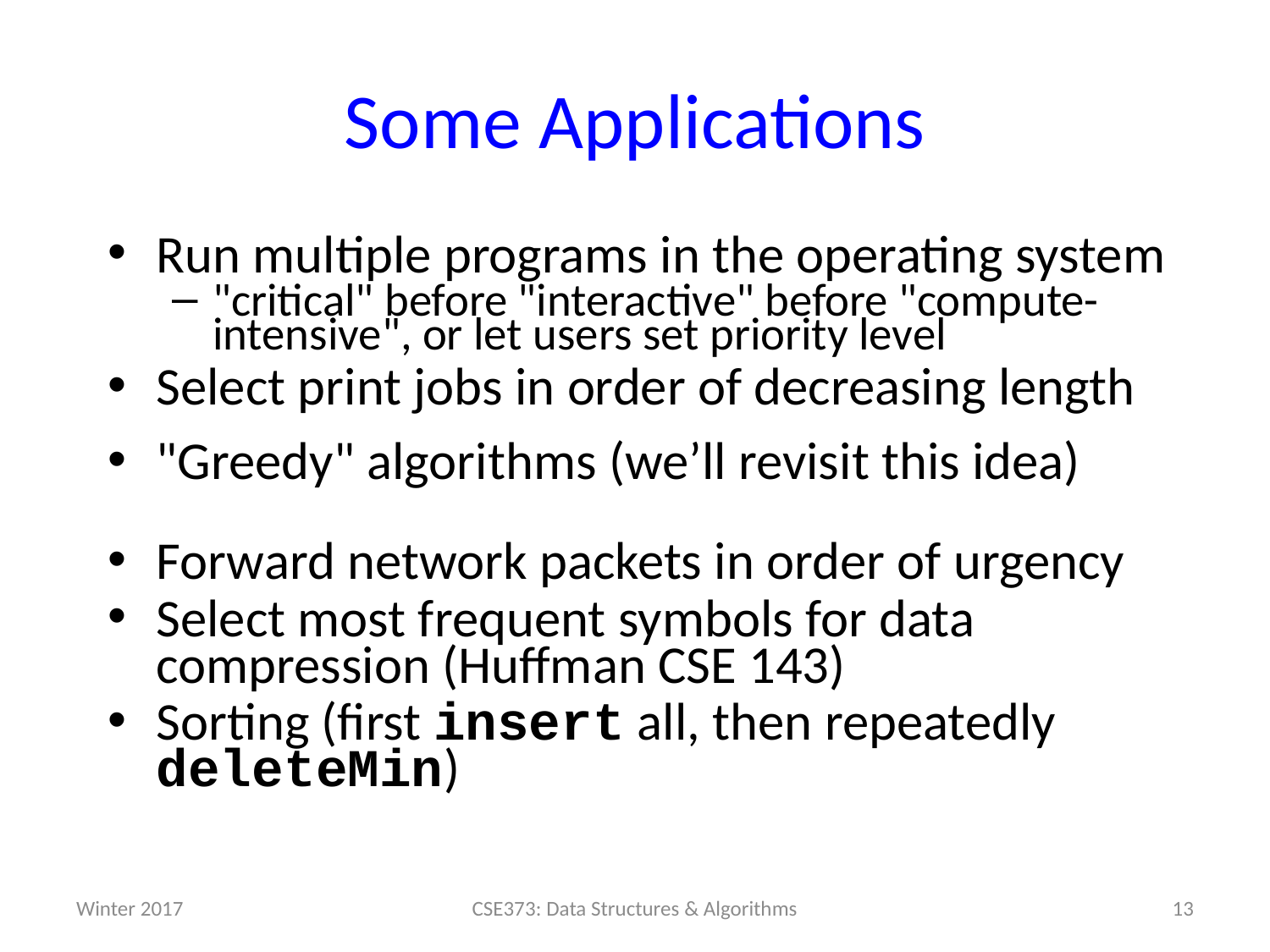

# Some Applications

Run multiple programs in the operating system
"critical" before "interactive" before "compute-intensive", or let users set priority level
Select print jobs in order of decreasing length
"Greedy" algorithms (we’ll revisit this idea)

Forward network packets in order of urgency
Select most frequent symbols for data compression (Huffman CSE 143)
Sorting (first insert all, then repeatedly deleteMin)

Winter 2017
13
CSE373: Data Structures & Algorithms